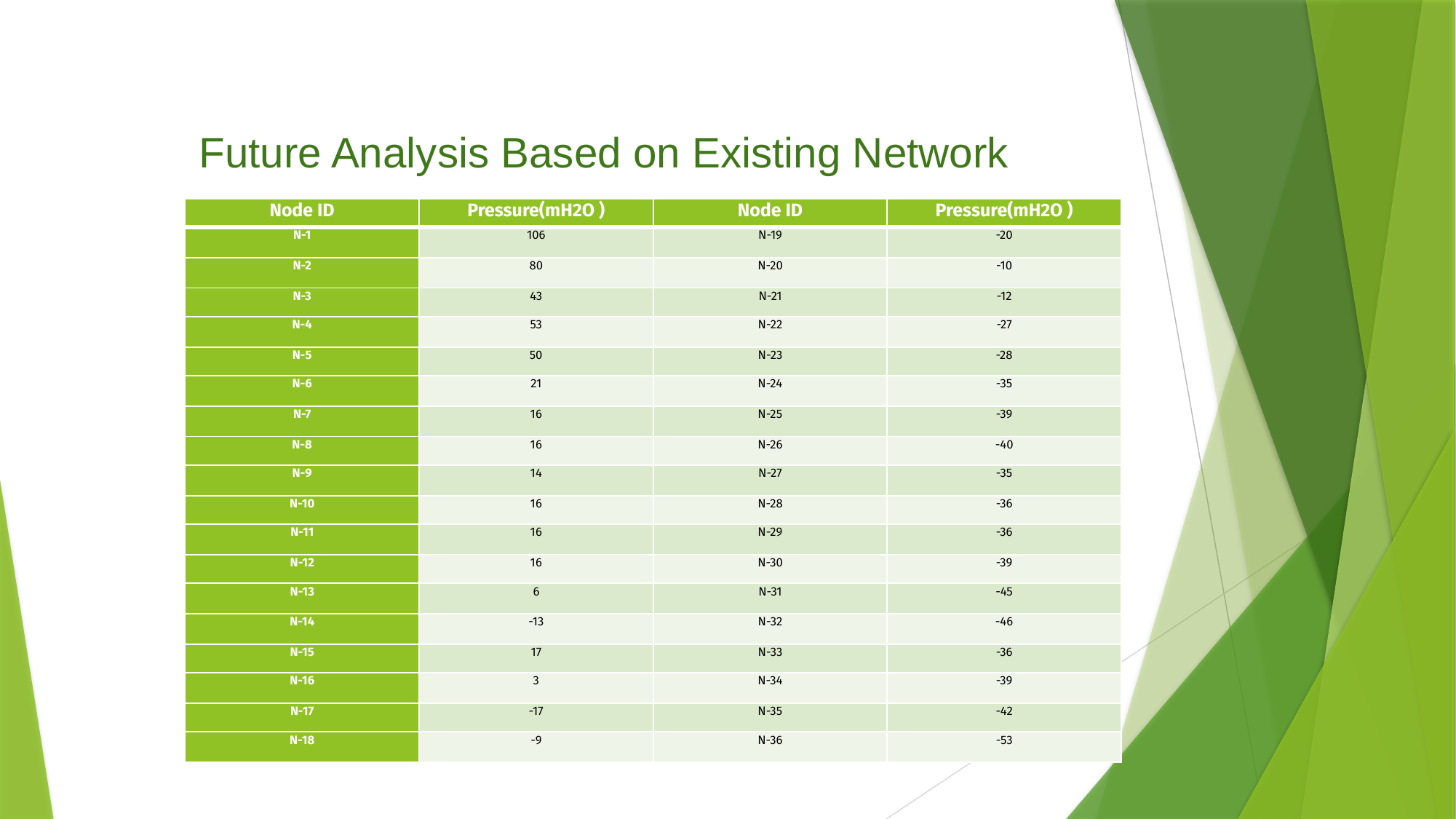

Future Analysis Based on Existing Network
| Node ID | Pressure(mH2O ) | Node ID | Pressure(mH2O ) |
| --- | --- | --- | --- |
| N-1 | 106 | N-19 | -20 |
| N-2 | 80 | N-20 | -10 |
| N-3 | 43 | N-21 | -12 |
| N-4 | 53 | N-22 | -27 |
| N-5 | 50 | N-23 | -28 |
| N-6 | 21 | N-24 | -35 |
| N-7 | 16 | N-25 | -39 |
| N-8 | 16 | N-26 | -40 |
| N-9 | 14 | N-27 | -35 |
| N-10 | 16 | N-28 | -36 |
| N-11 | 16 | N-29 | -36 |
| N-12 | 16 | N-30 | -39 |
| N-13 | 6 | N-31 | -45 |
| N-14 | -13 | N-32 | -46 |
| N-15 | 17 | N-33 | -36 |
| N-16 | 3 | N-34 | -39 |
| N-17 | -17 | N-35 | -42 |
| N-18 | -9 | N-36 | -53 |